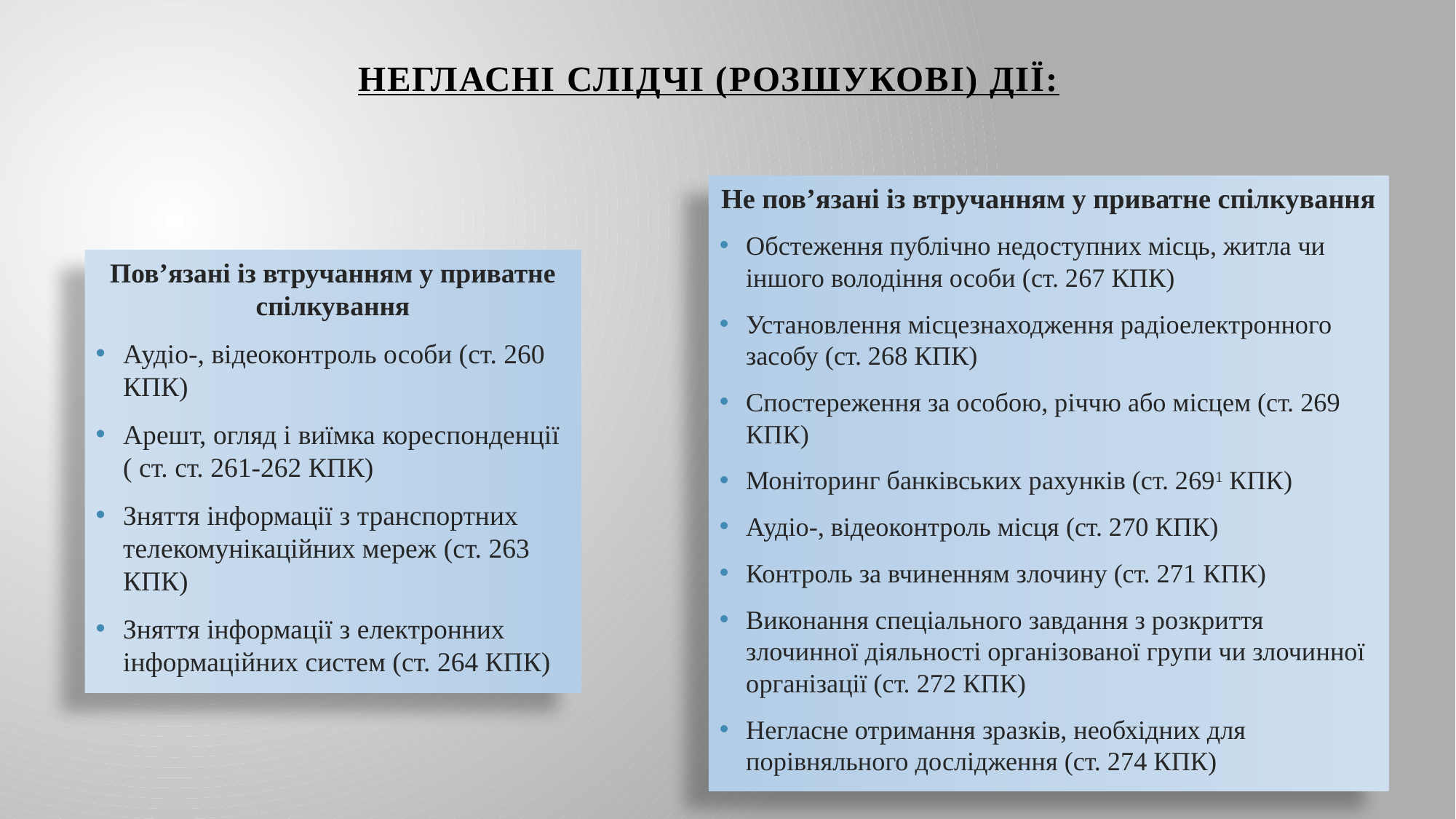

Негласні слідчі (розшукові) дії:
Не пов’язані із втручанням у приватне спілкування
Обстеження публічно недоступних місць, житла чи іншого володіння особи (ст. 267 КПК)
Установлення місцезнаходження радіоелектронного засобу (ст. 268 КПК)
Спостереження за особою, річчю або місцем (ст. 269 КПК)
Моніторинг банківських рахунків (ст. 2691 КПК)
Аудіо-, відеоконтроль місця (ст. 270 КПК)
Контроль за вчиненням злочину (ст. 271 КПК)
Виконання спеціального завдання з розкриття злочинної діяльності організованої групи чи злочинної організації (ст. 272 КПК)
Негласне отримання зразків, необхідних для порівняльного дослідження (ст. 274 КПК)

Пов’язані із втручанням у приватне спілкування
Аудіо-, відеоконтроль особи (ст. 260 КПК)
Арешт, огляд і виїмка кореспонденції ( ст. ст. 261-262 КПК)
Зняття інформації з транспортних телекомунікаційних мереж (ст. 263 КПК)
Зняття інформації з електронних інформаційних систем (ст. 264 КПК)